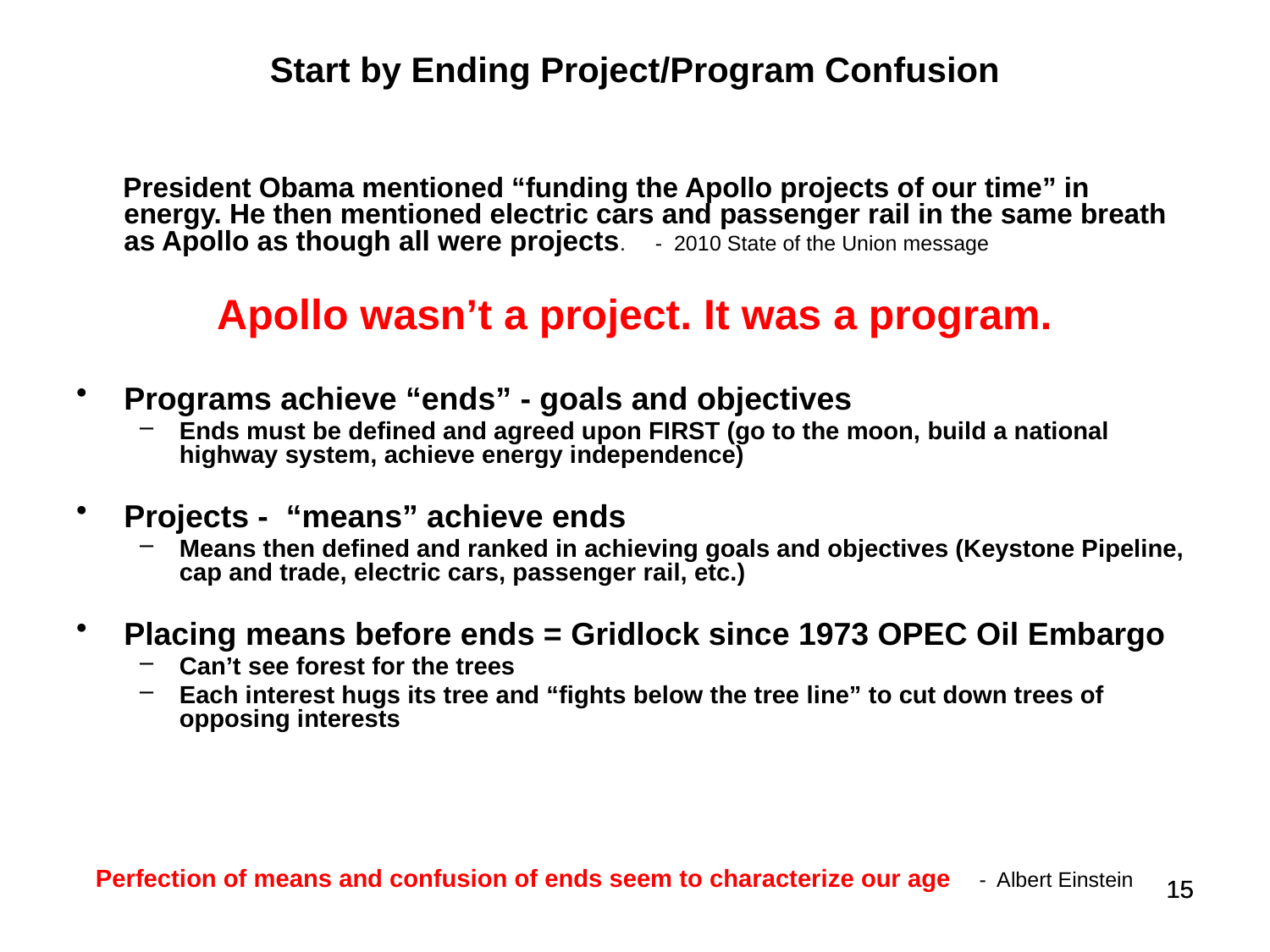

# Start by Ending Project/Program Confusion
      President Obama mentioned “funding the Apollo projects of our time” in energy. He then mentioned electric cars and passenger rail in the same breath as Apollo as though all were projects.     -  2010 State of the Union message

Apollo wasn’t a project. It was a program.

Programs achieve “ends” - goals and objectives
Ends must be defined and agreed upon FIRST (go to the moon, build a national highway system, achieve energy independence)

Projects -  “means” achieve ends
Means then defined and ranked in achieving goals and objectives (Keystone Pipeline, cap and trade, electric cars, passenger rail, etc.)

Placing means before ends = Gridlock since 1973 OPEC Oil Embargo
Can’t see forest for the trees
Each interest hugs its tree and “fights below the tree line” to cut down trees of opposing interests

Perfection of means and confusion of ends seem to characterize our age    -  Albert Einstein
15
15